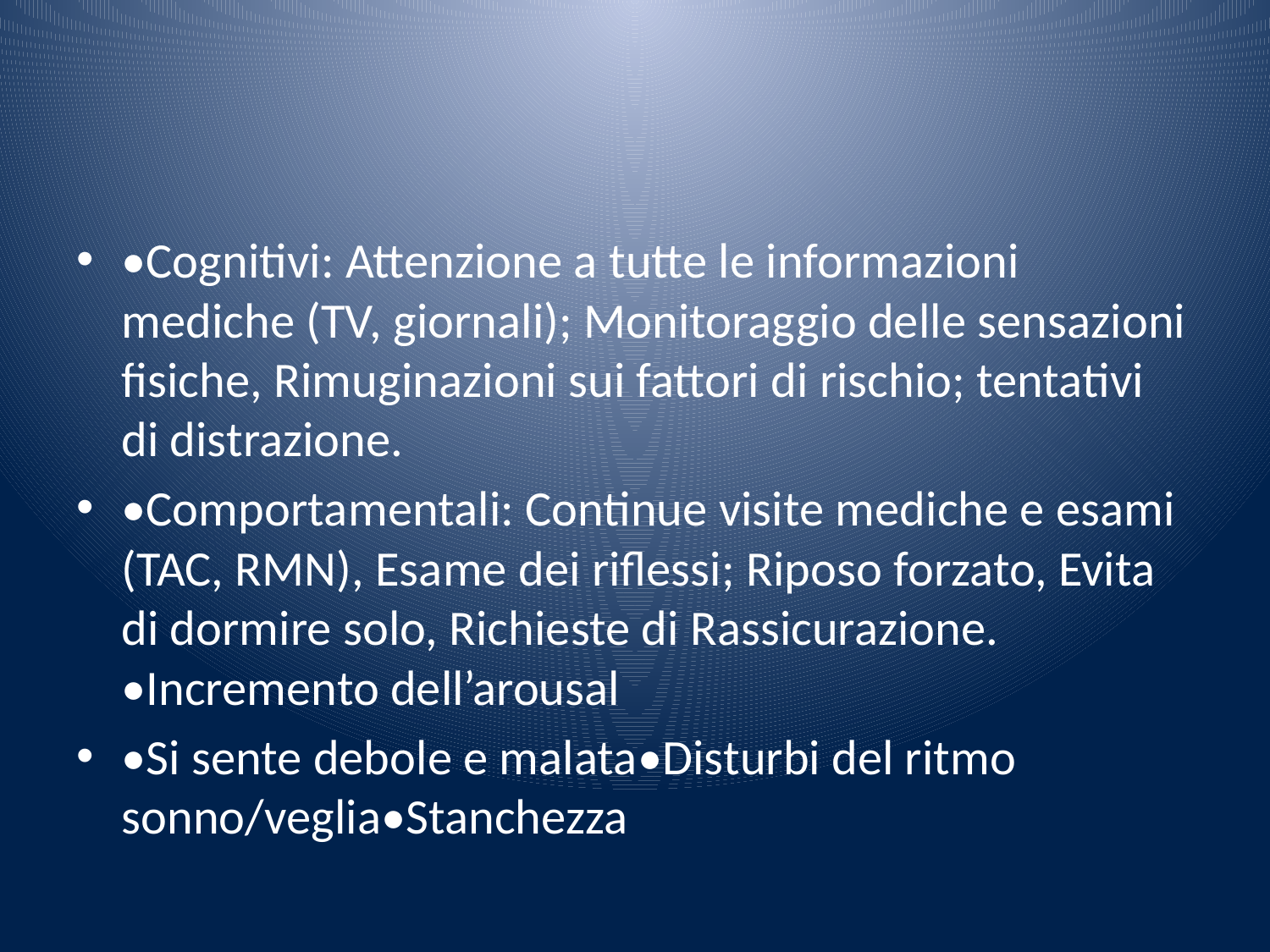

#
•Cognitivi: Attenzione a tutte le informazioni mediche (TV, giornali); Monitoraggio delle sensazioni fisiche, Rimuginazioni sui fattori di rischio; tentativi di distrazione.
•Comportamentali: Continue visite mediche e esami (TAC, RMN), Esame dei riflessi; Riposo forzato, Evita di dormire solo, Richieste di Rassicurazione. •Incremento dell’arousal
•Si sente debole e malata•Disturbi del ritmo sonno/veglia•Stanchezza